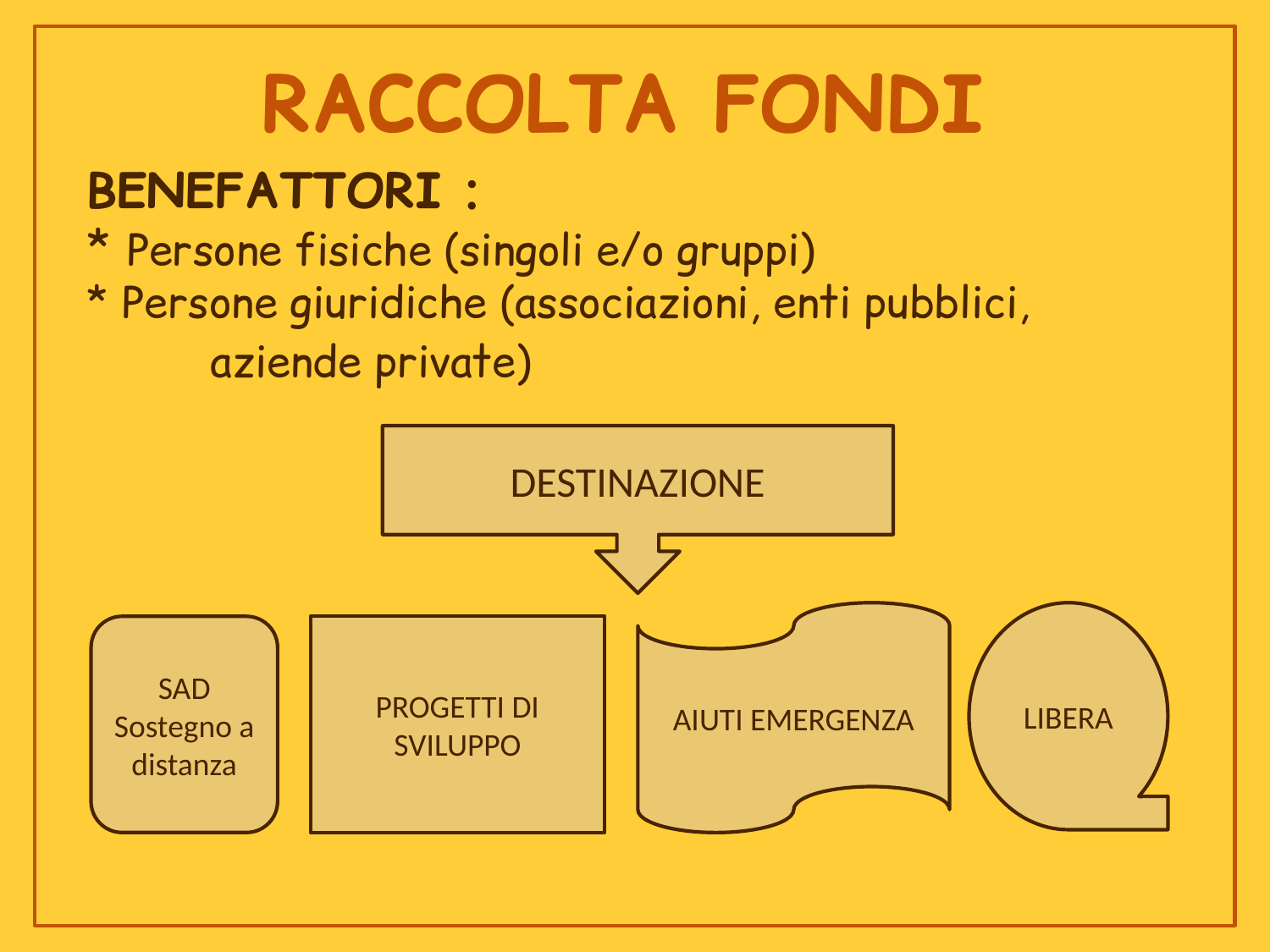

RACCOLTA FONDI
BENEFATTORI :
* Persone fisiche (singoli e/o gruppi)
* Persone giuridiche (associazioni, enti pubblici,
					aziende private)
DESTINAZIONE
AIUTI EMERGENZA
LIBERA
SAD
Sostegno a distanza
PROGETTI DI SVILUPPO